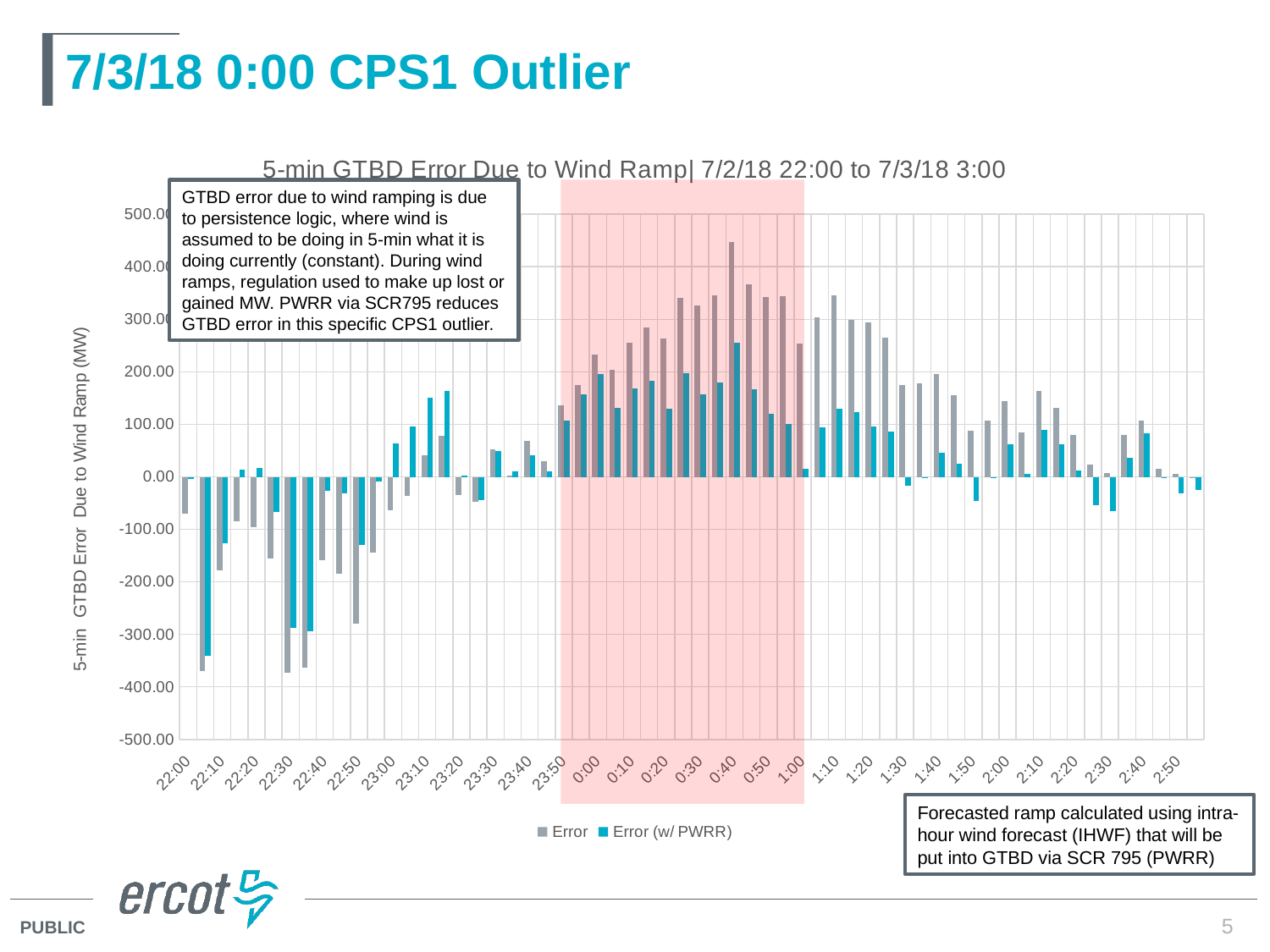

# 7/3/18 0:00 CPS1 Outlier

### Chart: 5-min GTBD Error Due to Wind Ramp| 7/2/18 22:00 to 7/3/18 3:00

| Category | Error | Error (w/ PWRR) |
|---|---|---|
| 22:00 | -69.4921875 | -3.392578125 |
| 22:05 | -369.9638671875 | -340.7646484375 |
| 22:10 | -178.3427734375 | -126.8427734375 |
| 22:15 | -84.8720703125 | 13.02734375 |
| 22:20 | -95.259765625 | 17.3388671875 |
| 22:25 | -156.3212890625 | -67.0234375 |
| 22:30 | -372.7978515625 | -287.796875 |
| 22:35 | -363.0517578125 | -294.1513671875 |
| 22:40 | -158.4345703125 | -26.833984375 |
| 22:45 | -185.328125 | -31.5283203125 |
| 22:50 | -279.353515625 | -130.5537109375 |
| 22:55 | -144.755859375 | -8.255859375 |
| 23:00 | -64.2392578125 | 63.6591796875 |
| 23:05 | -35.6181640625 | 96.380859375 |
| 23:10 | 41.1787109375 | 150.87890625 |
| 23:15 | 78.8525390625 | 163.853515625 |
| 23:20 | -34.7021484375 | 2.998046875 |
| 23:25 | -47.1806640625 | -44.2802734375 |
| 23:30 | 51.7216796875 | 49.822265625 |
| 23:35 | 3.1015625 | 10.703125 |
| 23:40 | 68.05078125 | 41.3505859375 |
| 23:45 | 29.435546875 | 11.0361328125 |
| 23:50 | 135.7626953125 | 107.5615234375 |
| 23:55 | 175.462890625 | 157.662109375 |
| 0:00 | 233.5185546875 | 195.21875 |
| 0:05 | 204.376953125 | 131.77734375 |
| 0:10 | 254.859375 | 168.060546875 |
| 0:15 | 283.6748046875 | 182.3740234375 |
| 0:20 | 264.19921875 | 130.0009765625 |
| 0:25 | 340.150390625 | 197.6494140625 |
| 0:30 | 326.8837890625 | 156.9833984375 |
| 0:35 | 345.6650390625 | 179.3671875 |
| 0:40 | 446.9189453125 | 255.91796875 |
| 0:45 | 366.560546875 | 167.1611328125 |
| 0:50 | 341.564453125 | 119.865234375 |
| 0:55 | 343.36376953125 | 101.46435546875 |
| 1:00 | 253.42041015625 | 15.42041015625 |
| 1:05 | 303.5400390625 | 93.93994140625 |
| 1:10 | 345.37548828125 | 129.87548828125 |
| 1:15 | 299.54638671875 | 122.84619140625 |
| 1:20 | 293.8818359375 | 95.38232421875 |
| 1:25 | 264.89697265625 | 86.697265625 |
| 1:30 | 174.39599609375 | -17.70361328125 |
| 1:35 | 177.92041015625 | -1.9794921875 |
| 1:40 | 195.0234375 | 45.8232421875 |
| 1:45 | 155.2548828125 | 24.65478515625 |
| 1:50 | 88.619140625 | -45.2802734375 |
| 1:55 | 106.60302734375 | -2.4970703125 |
| 2:00 | 144.6162109375 | 62.2158203125 |
| 2:05 | 84.4404296875 | 6.24072265625 |
| 2:10 | 164.14697265625 | 90.04638671875 |
| 2:15 | 131.083984375 | 62.68408203125 |
| 2:20 | 79.0771484375 | 12.67724609375 |
| 2:25 | 23.72216796875 | -54.47802734375 |
| 2:30 | 7.49609375 | -64.8037109375 |
| 2:35 | 79.87158203125 | 35.9716796875 |
| 2:40 | 107.3505859375 | 83.75048828125 |
| 2:45 | 14.85546875 | -2.244140625 |
| 2:50 | 6.20458984375 | -30.69580078125 |
| 2:55 | -1.89990234375 | -24.49951171875 |
GTBD error due to wind ramping is due to persistence logic, where wind is assumed to be doing in 5-min what it is doing currently (constant). During wind ramps, regulation used to make up lost or gained MW. PWRR via SCR795 reduces GTBD error in this specific CPS1 outlier.

Forecasted ramp calculated using intra-hour wind forecast (IHWF) that will be put into GTBD via SCR 795 (PWRR)
5